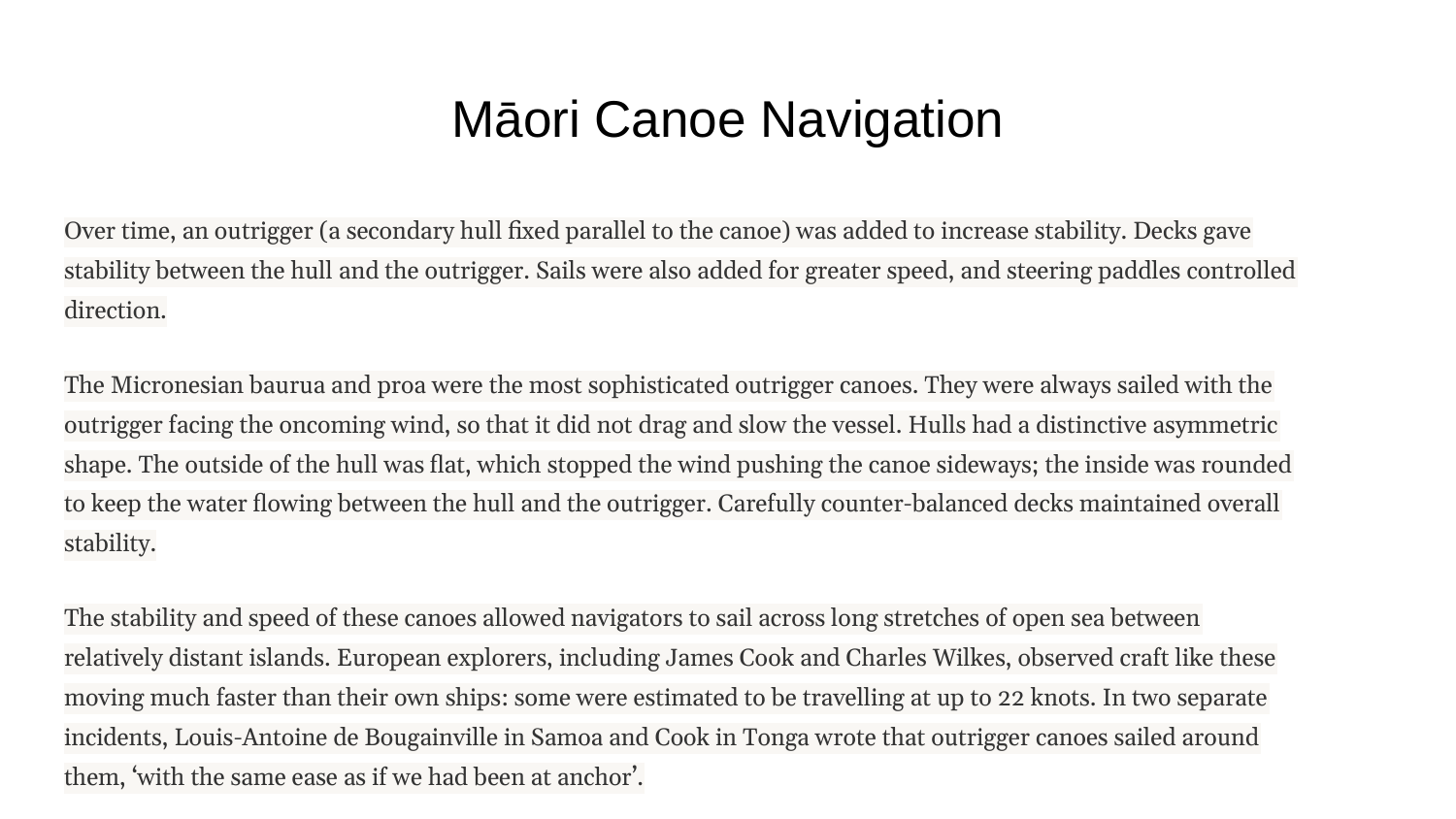

# Māori Canoe Navigation

Over time, an outrigger (a secondary hull fixed parallel to the canoe) was added to increase stability. Decks gave stability between the hull and the outrigger. Sails were also added for greater speed, and steering paddles controlled direction.
The Micronesian baurua and proa were the most sophisticated outrigger canoes. They were always sailed with the outrigger facing the oncoming wind, so that it did not drag and slow the vessel. Hulls had a distinctive asymmetric shape. The outside of the hull was flat, which stopped the wind pushing the canoe sideways; the inside was rounded to keep the water flowing between the hull and the outrigger. Carefully counter-balanced decks maintained overall stability.
The stability and speed of these canoes allowed navigators to sail across long stretches of open sea between relatively distant islands. European explorers, including James Cook and Charles Wilkes, observed craft like these moving much faster than their own ships: some were estimated to be travelling at up to 22 knots. In two separate incidents, Louis-Antoine de Bougainville in Samoa and Cook in Tonga wrote that outrigger canoes sailed around them, ‘with the same ease as if we had been at anchor’.